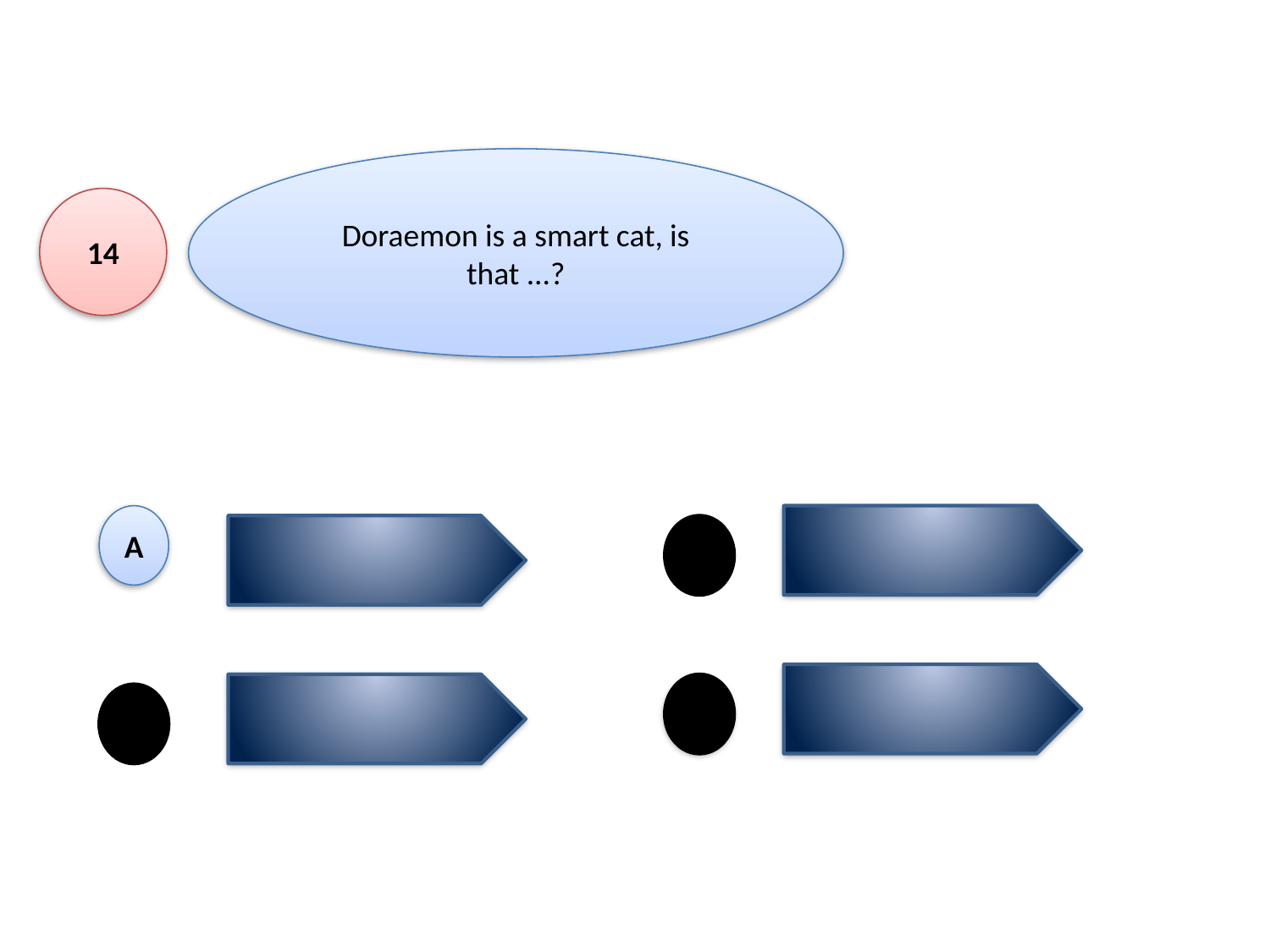

Doraemon is a smart cat, is that ...?
14
A
a real cat

a wooden cat

a robot cat

a plastic cat

D